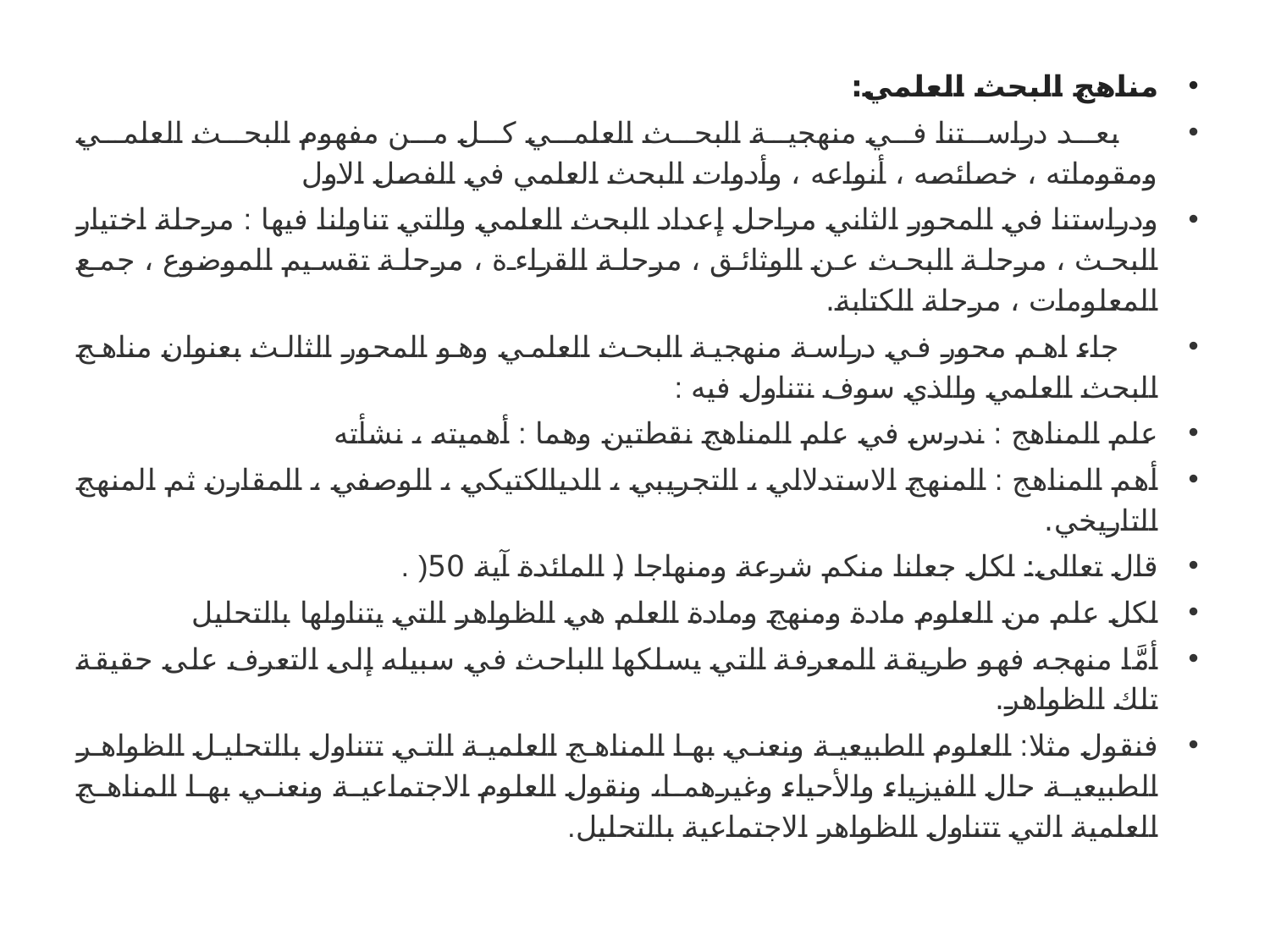

مناهج البحث العلمي:
    بعد دراستنا في منهجية البحث العلمي كل من مفهوم البحث العلمي ومقوماته ، خصائصه ، أنواعه ، وأدوات البحث العلمي في الفصل الاول
ودراستنا في المحور الثاني مراحل إعداد البحث العلمي والتي تناولنا فيها : مرحلة اختيار البحث ، مرحلة البحث عن الوثائق ، مرحلة القراءة ، مرحلة تقسيم الموضوع ، جمع المعلومات ، مرحلة الكتابة.
    جاء اهم محور في دراسة منهجية البحث العلمي وهو المحور الثالث بعنوان مناهج البحث العلمي والذي سوف نتناول فيه :
علم المناهج : ندرس في علم المناهج نقطتين وهما : أهميته ، نشأته
أهم المناهج : المنهج الاستدلالي ، التجريبي ، الديالكتيكي ، الوصفي ، المقارن ثم المنهج التاريخي.
قال تعالى: لكل جعلنا منكم شرعة ومنهاجا ( المائدة آية 50( .
لكل علم من العلوم مادة ومنهج ومادة العلم هي الظواهر التي يتناولها بالتحليل
أمَّا منهجه فهو طريقة المعرفة التي يسلكها الباحث في سبيله إلى التعرف على حقيقة تلك الظواهر.
فنقول مثلا: العلوم الطبيعية ونعني بها المناهج العلمية التي تتناول بالتحليل الظواهر الطبيعية حال الفيزياء والأحياء وغيرهما، ونقول العلوم الاجتماعية ونعني بها المناهج العلمية التي تتناول الظواهر الاجتماعية بالتحليل.